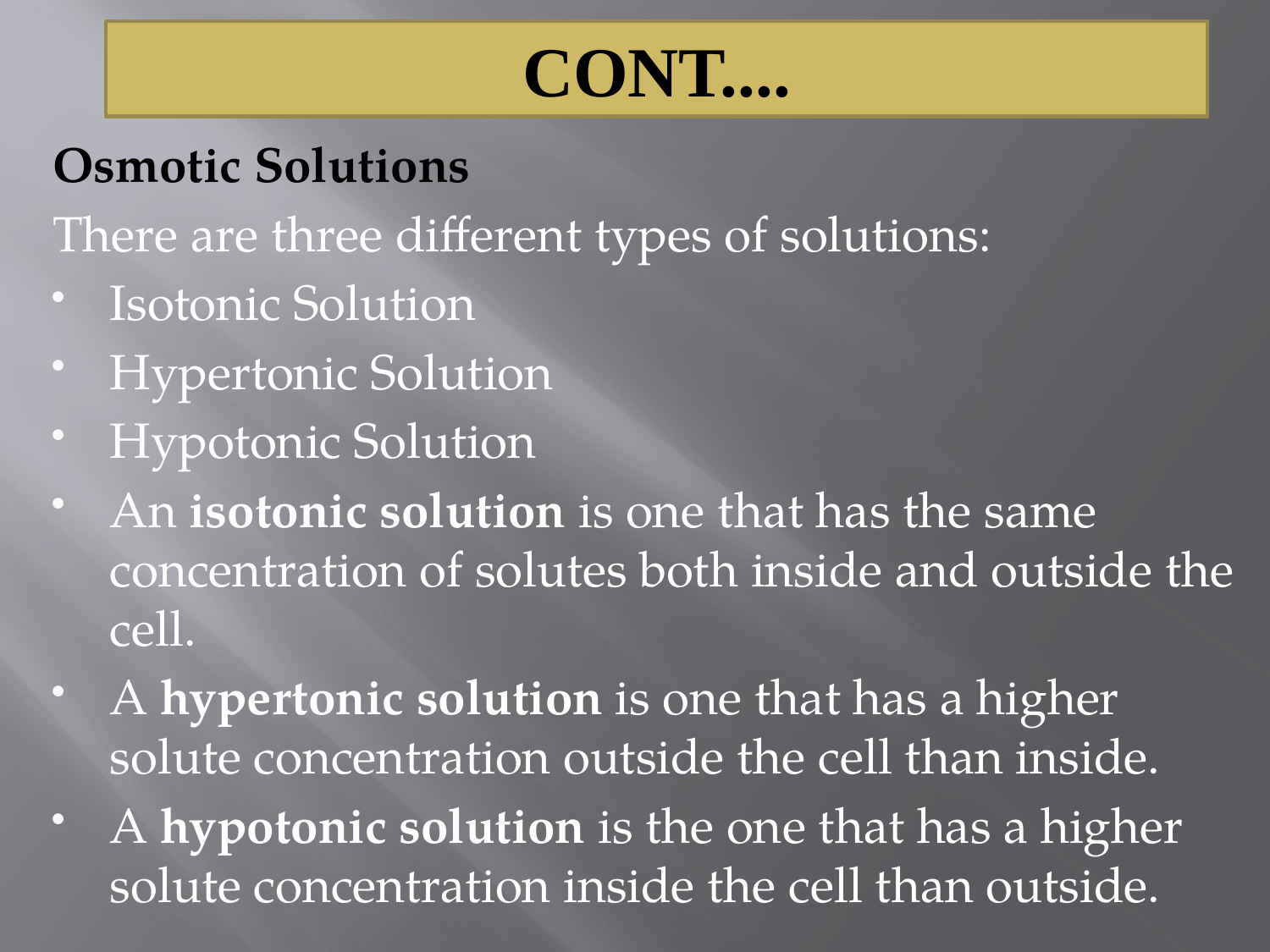

CONT....
Osmotic Solutions
There are three different types of solutions:
Isotonic Solution
Hypertonic Solution
Hypotonic Solution
An isotonic solution is one that has the same concentration of solutes both inside and outside the cell.
A hypertonic solution is one that has a higher solute concentration outside the cell than inside.
A hypotonic solution is the one that has a higher solute concentration inside the cell than outside.